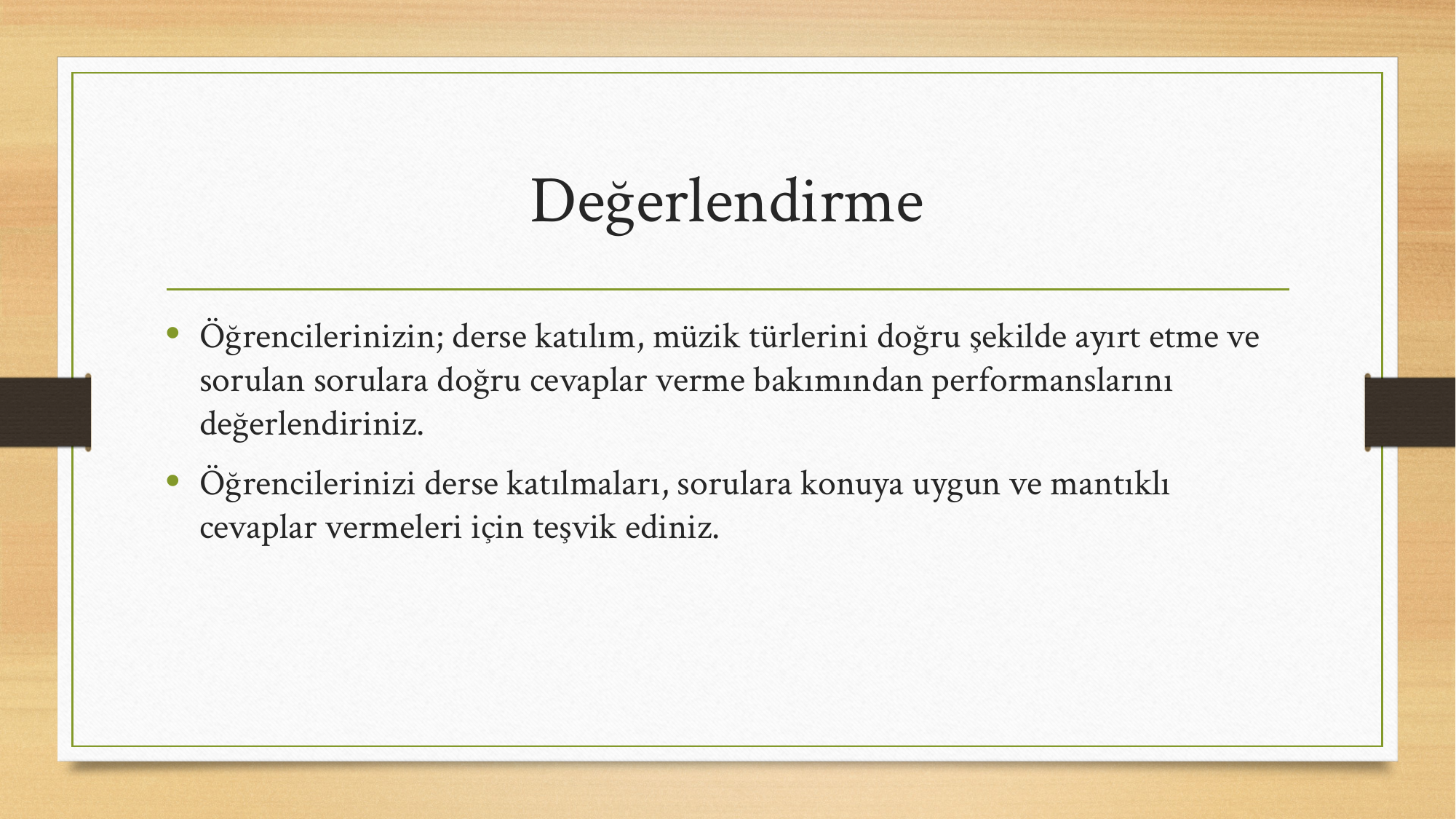

# Değerlendirme
Öğrencilerinizin; derse katılım, müzik türlerini doğru şekilde ayırt etme ve sorulan sorulara doğru cevaplar verme bakımından performanslarını değerlendiriniz.
Öğrencilerinizi derse katılmaları, sorulara konuya uygun ve mantıklı cevaplar vermeleri için teşvik ediniz.